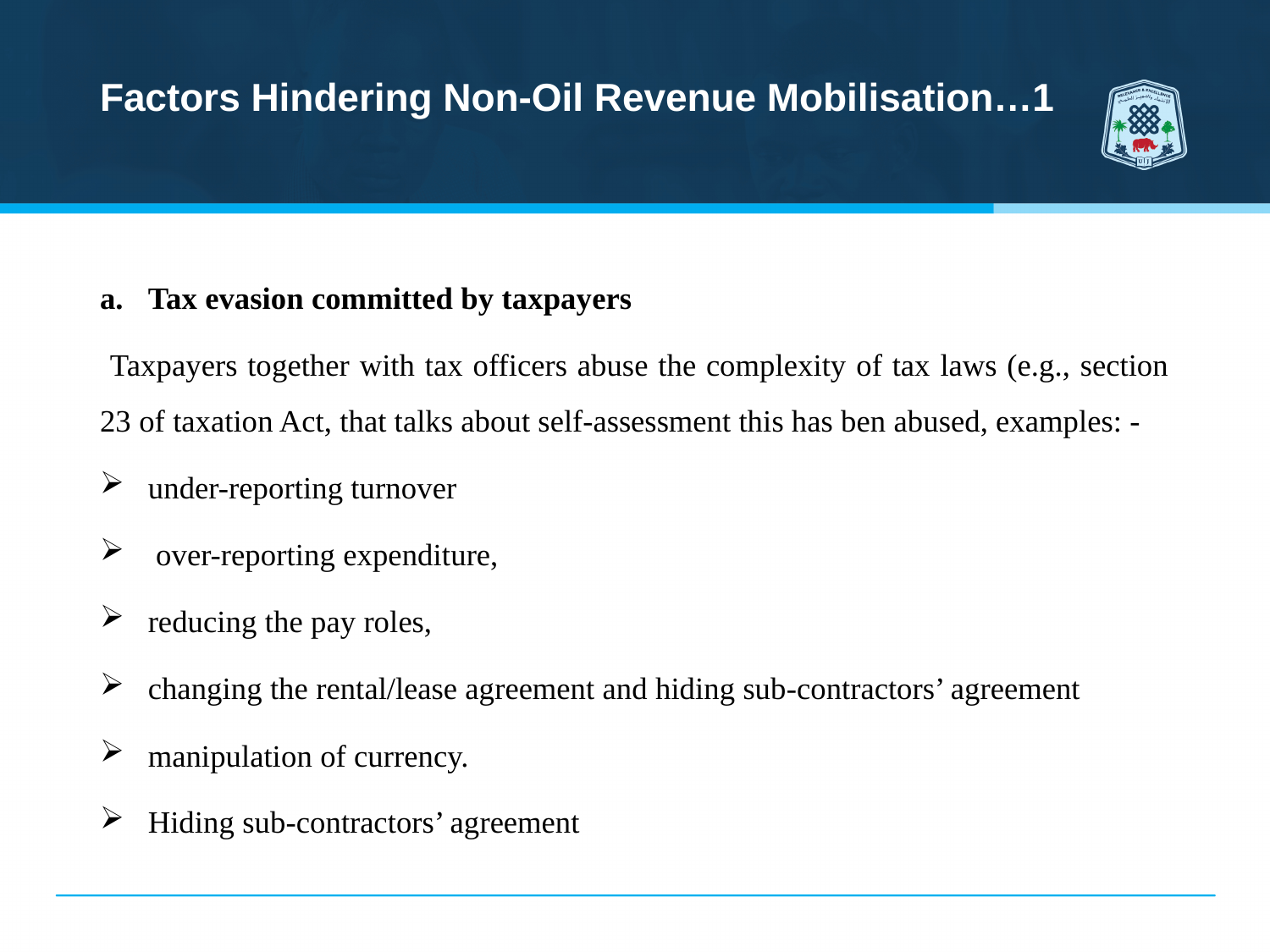

# Factors Hindering Non-Oil Revenue Mobilisation…1
Tax evasion committed by taxpayers
 Taxpayers together with tax officers abuse the complexity of tax laws (e.g., section 23 of taxation Act, that talks about self-assessment this has ben abused, examples: -
under-reporting turnover
 over-reporting expenditure,
reducing the pay roles,
changing the rental/lease agreement and hiding sub-contractors’ agreement
manipulation of currency.
Hiding sub-contractors’ agreement